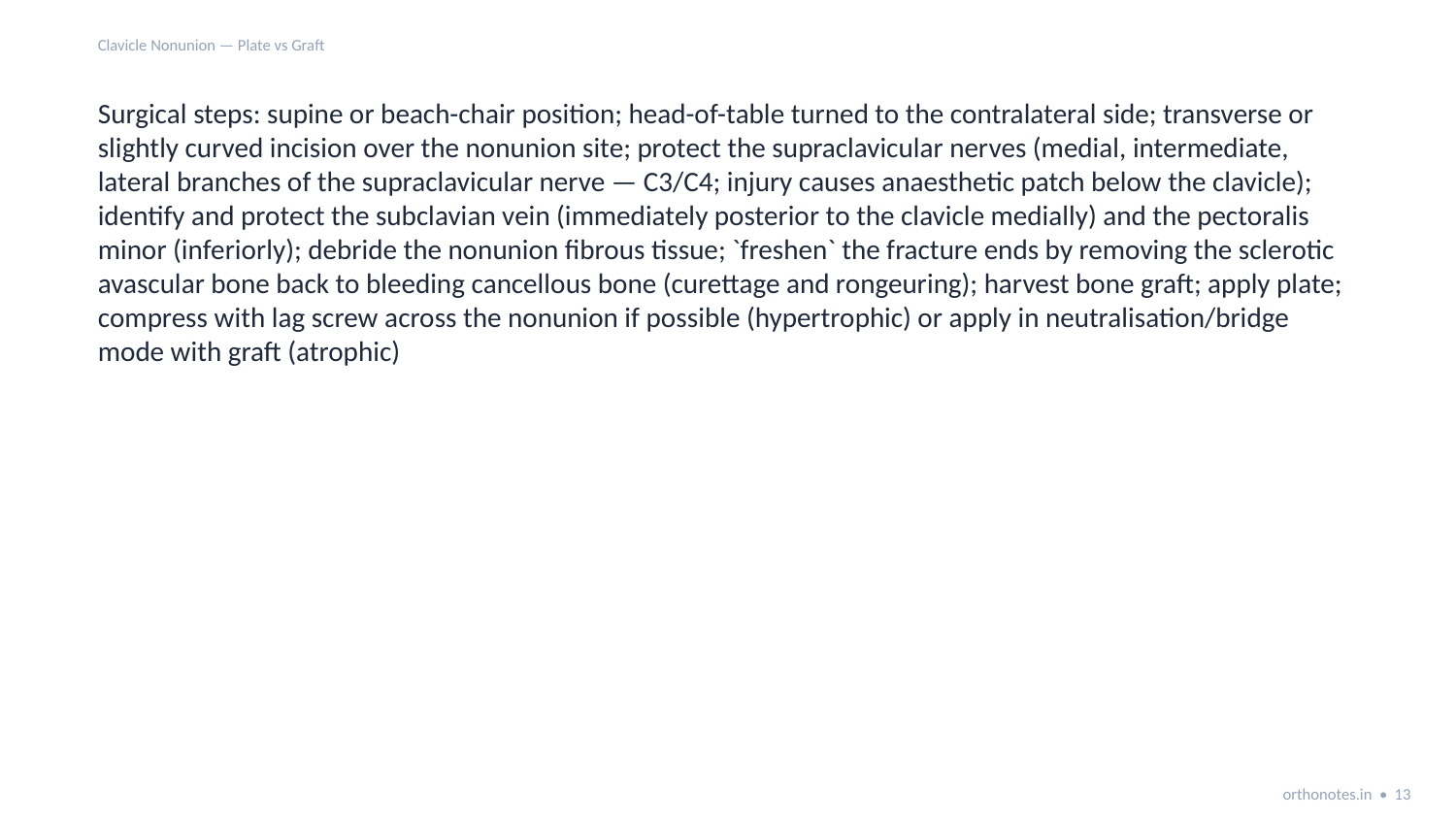

Clavicle Nonunion — Plate vs Graft
Surgical steps: supine or beach-chair position; head-of-table turned to the contralateral side; transverse or slightly curved incision over the nonunion site; protect the supraclavicular nerves (medial, intermediate, lateral branches of the supraclavicular nerve — C3/C4; injury causes anaesthetic patch below the clavicle); identify and protect the subclavian vein (immediately posterior to the clavicle medially) and the pectoralis minor (inferiorly); debride the nonunion fibrous tissue; `freshen` the fracture ends by removing the sclerotic avascular bone back to bleeding cancellous bone (curettage and rongeuring); harvest bone graft; apply plate; compress with lag screw across the nonunion if possible (hypertrophic) or apply in neutralisation/bridge mode with graft (atrophic)
orthonotes.in  •  13